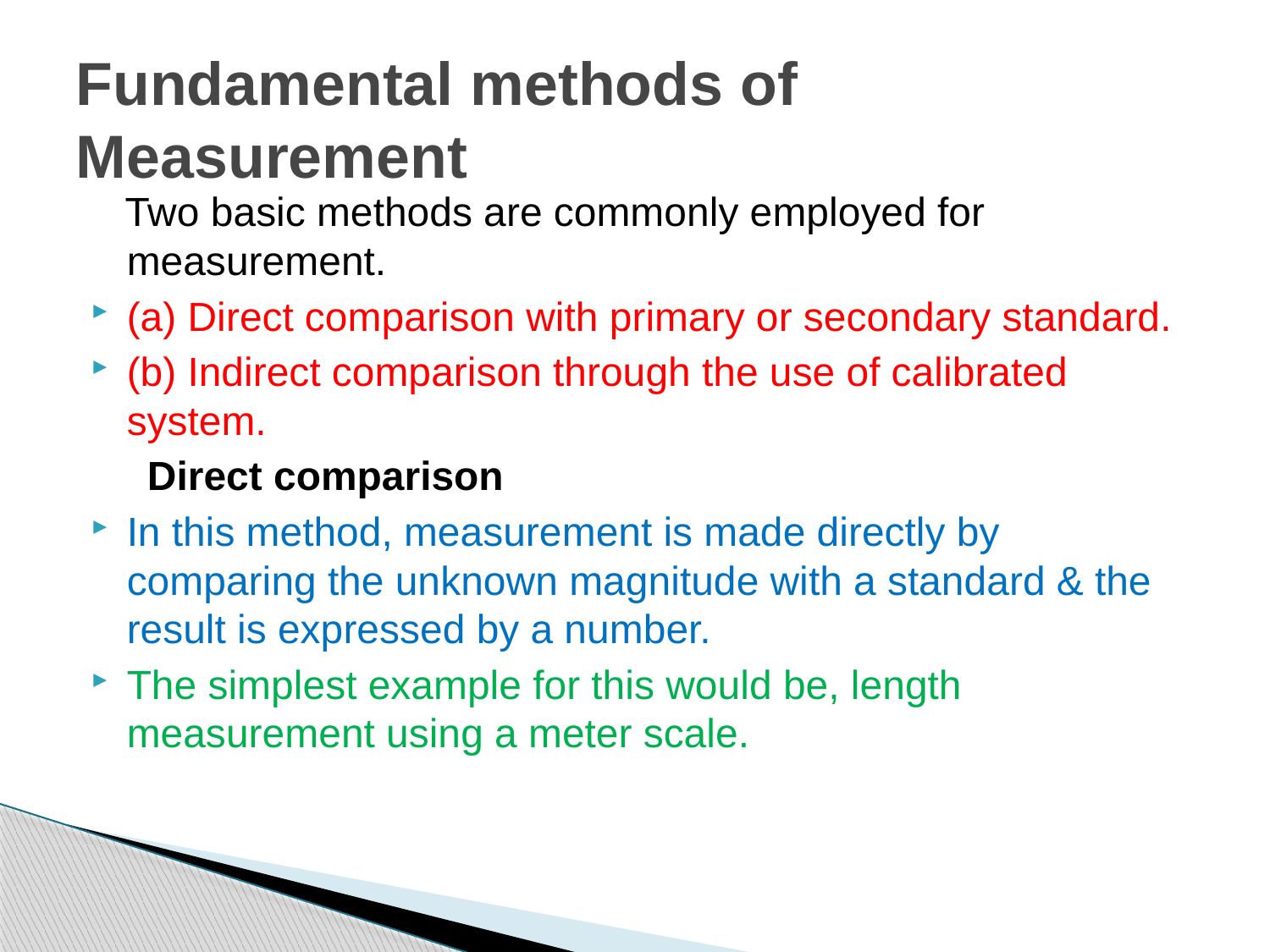

# Fundamental methods of Measurement
   Two basic methods are commonly employed for measurement.
(a) Direct comparison with primary or secondary standard.
(b) Indirect comparison through the use of calibrated system.
     Direct comparison
In this method, measurement is made directly by comparing the unknown magnitude with a standard & the result is expressed by a number.
The simplest example for this would be, length measurement using a meter scale.